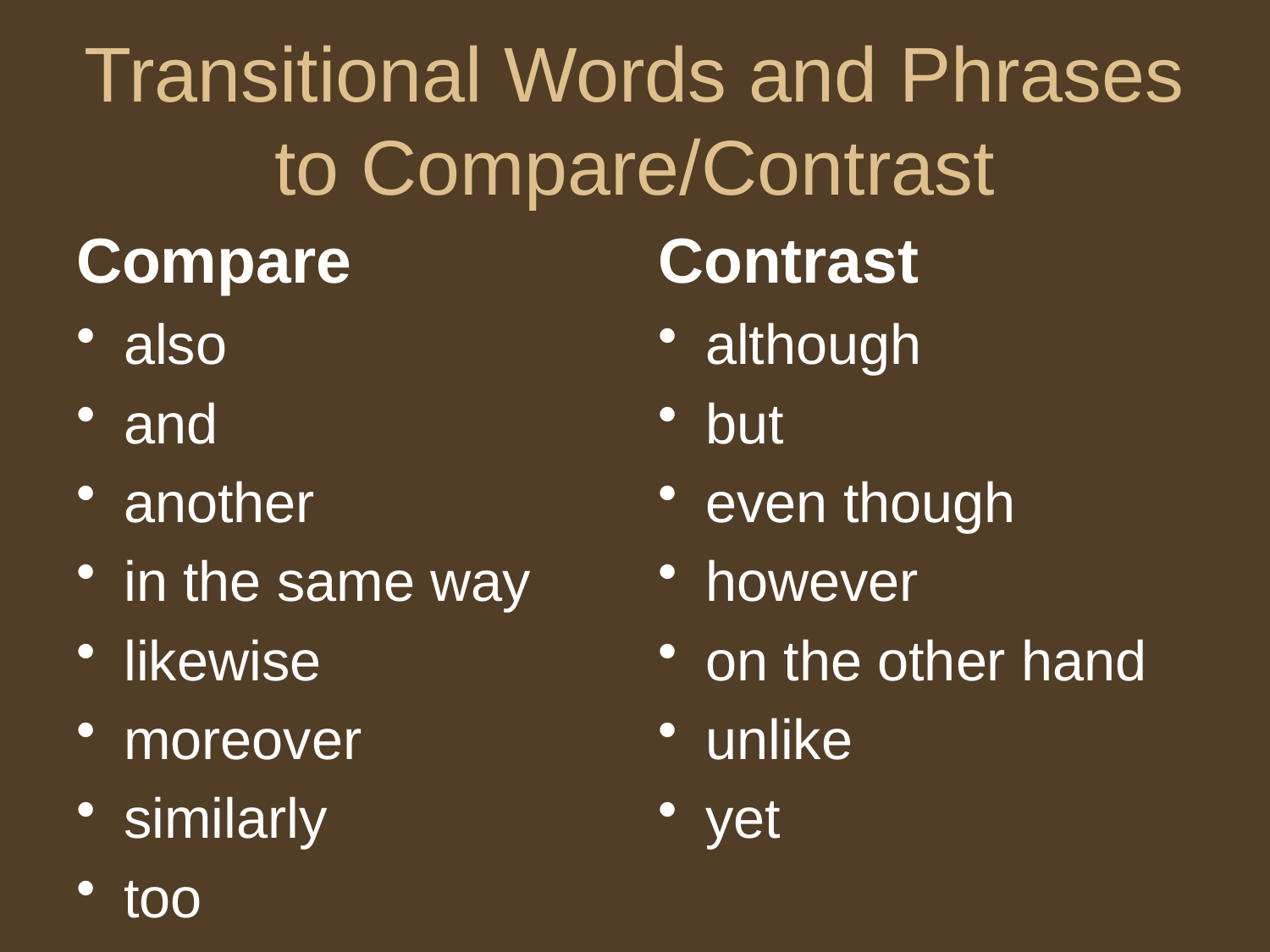

# Transitional Words and Phrases to Compare/Contrast
Compare
Contrast
also
and
another
in the same way
likewise
moreover
similarly
too

although
but
even though
however
on the other hand
unlike
yet